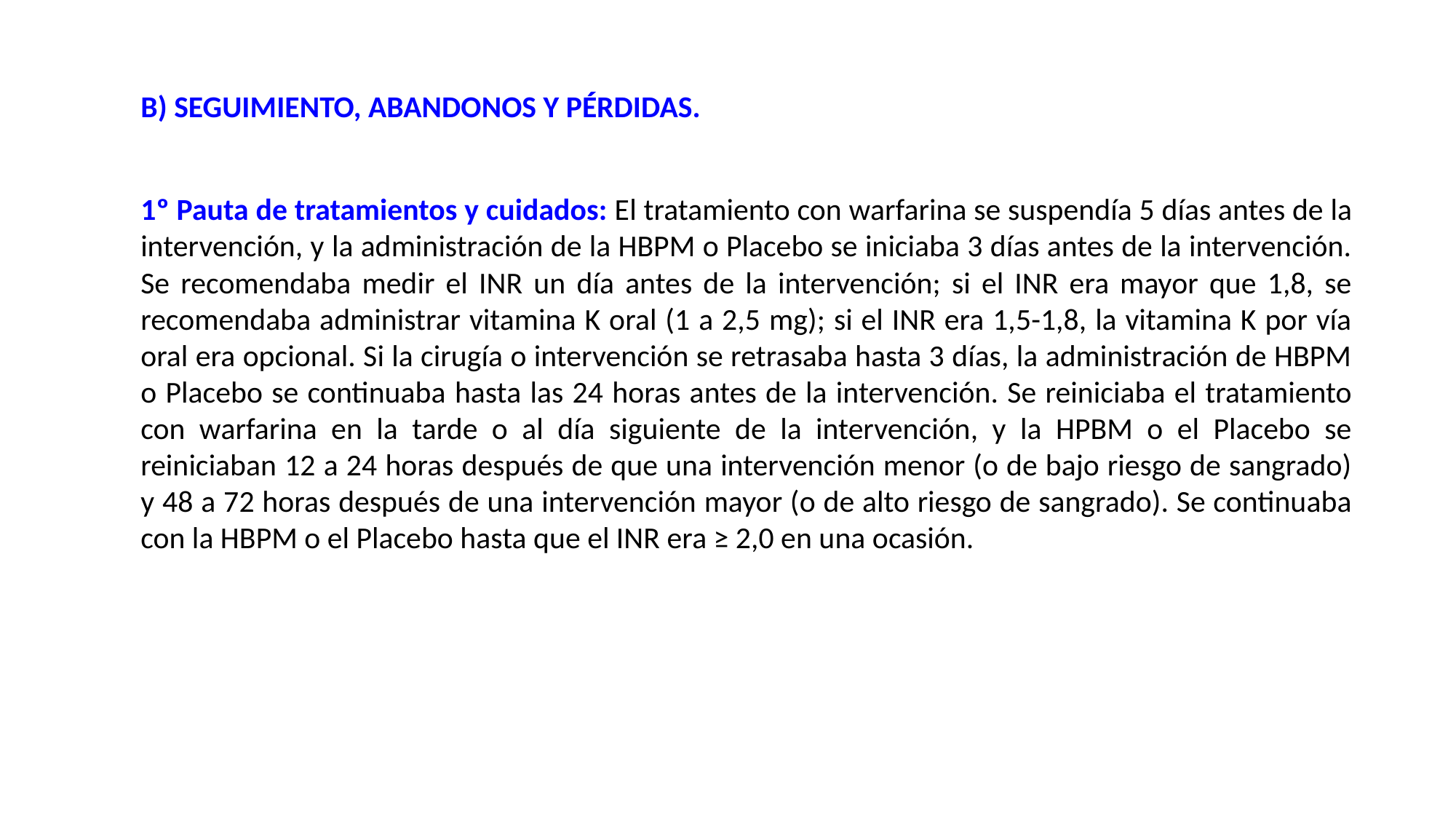

B) SEGUIMIENTO, ABANDONOS Y PÉRDIDAS.

1º Pauta de tratamientos y cuidados: El tratamiento con warfarina se suspendía 5 días antes de la intervención, y la administración de la HBPM o Placebo se iniciaba 3 días antes de la intervención. Se recomendaba medir el INR un día antes de la intervención; si el INR era mayor que 1,8, se recomendaba administrar vitamina K oral (1 a 2,5 mg); si el INR era 1,5-1,8, la vitamina K por vía oral era opcional. Si la cirugía o intervención se retrasaba hasta 3 días, la administración de HBPM o Placebo se continuaba hasta las 24 horas antes de la intervención. Se reiniciaba el tratamiento con warfarina en la tarde o al día siguiente de la intervención, y la HPBM o el Placebo se reiniciaban 12 a 24 horas después de que una intervención menor (o de bajo riesgo de sangrado) y 48 a 72 horas después de una intervención mayor (o de alto riesgo de sangrado). Se continuaba con la HBPM o el Placebo hasta que el INR era ≥ 2,0 en una ocasión.